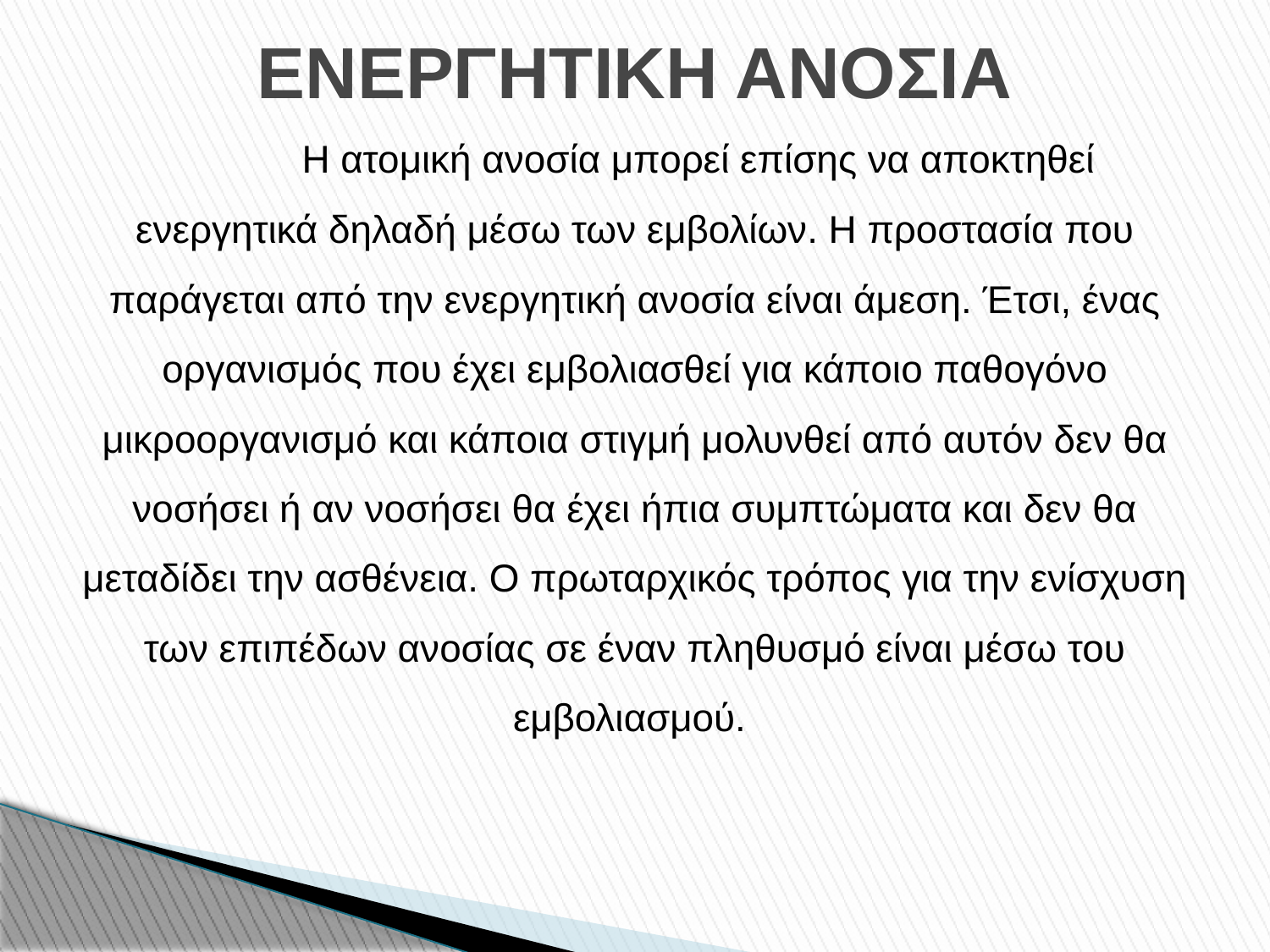

ΕΝΕΡΓΗΤΙΚΗ ΑΝΟΣΙΑ
	Η ατομική ανοσία μπορεί επίσης να αποκτηθεί ενεργητικά δηλαδή μέσω των εμβολίων. Η προστασία που παράγεται από την ενεργητική ανοσία είναι άμεση. Έτσι, ένας οργανισμός που έχει εμβολιασθεί για κάποιο παθογόνο μικροοργανισμό και κάποια στιγμή μολυνθεί από αυτόν δεν θα νοσήσει ή αν νοσήσει θα έχει ήπια συμπτώματα και δεν θα μεταδίδει την ασθένεια. Ο πρωταρχικός τρόπος για την ενίσχυση των επιπέδων ανοσίας σε έναν πληθυσμό είναι μέσω του εμβολιασμού.